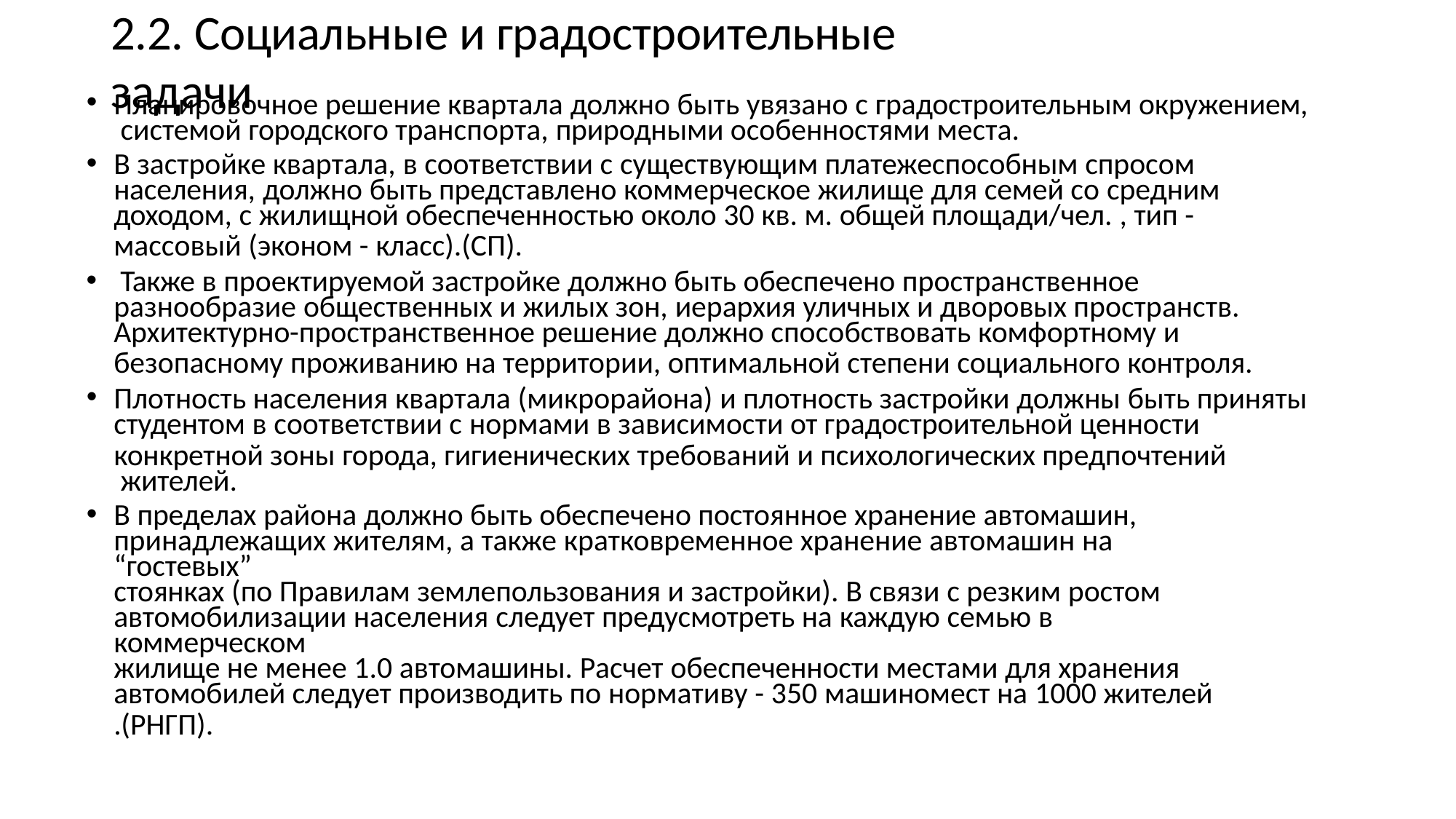

# 2.2. Социальные и градостроительные задачи
Планировочное решение квартала должно быть увязано с градостроительным окружением,  системой городского транспорта, природными особенностями места.
В застройке квартала, в соответствии с существующим платежеспособным спросом
населения, должно быть представлено коммерческое жилище для семей со средним
доходом, с жилищной обеспеченностью около 30 кв. м. общей площади/чел. , тип -
массовый (эконом - класс).(СП).
Также в проектируемой застройке должно быть обеспечено пространственное
разнообразие общественных и жилых зон, иерархия уличных и дворовых пространств.
Архитектурно-пространственное решение должно способствовать комфортному и
безопасному проживанию на территории, оптимальной степени социального контроля.
Плотность населения квартала (микрорайона) и плотность застройки должны быть приняты
студентом в соответствии с нормами в зависимости от градостроительной ценности
конкретной зоны города, гигиенических требований и психологических предпочтений  жителей.
В пределах района должно быть обеспечено постоянное хранение автомашин,
принадлежащих жителям, а также кратковременное хранение автомашин на “гостевых”
стоянках (по Правилам землепользования и застройки). В связи с резким ростом
автомобилизации населения следует предусмотреть на каждую семью в коммерческом
жилище не менее 1.0 автомашины. Расчет обеспеченности местами для хранения
автомобилей следует производить по нормативу - 350 машиномест на 1000 жителей
.(РНГП).